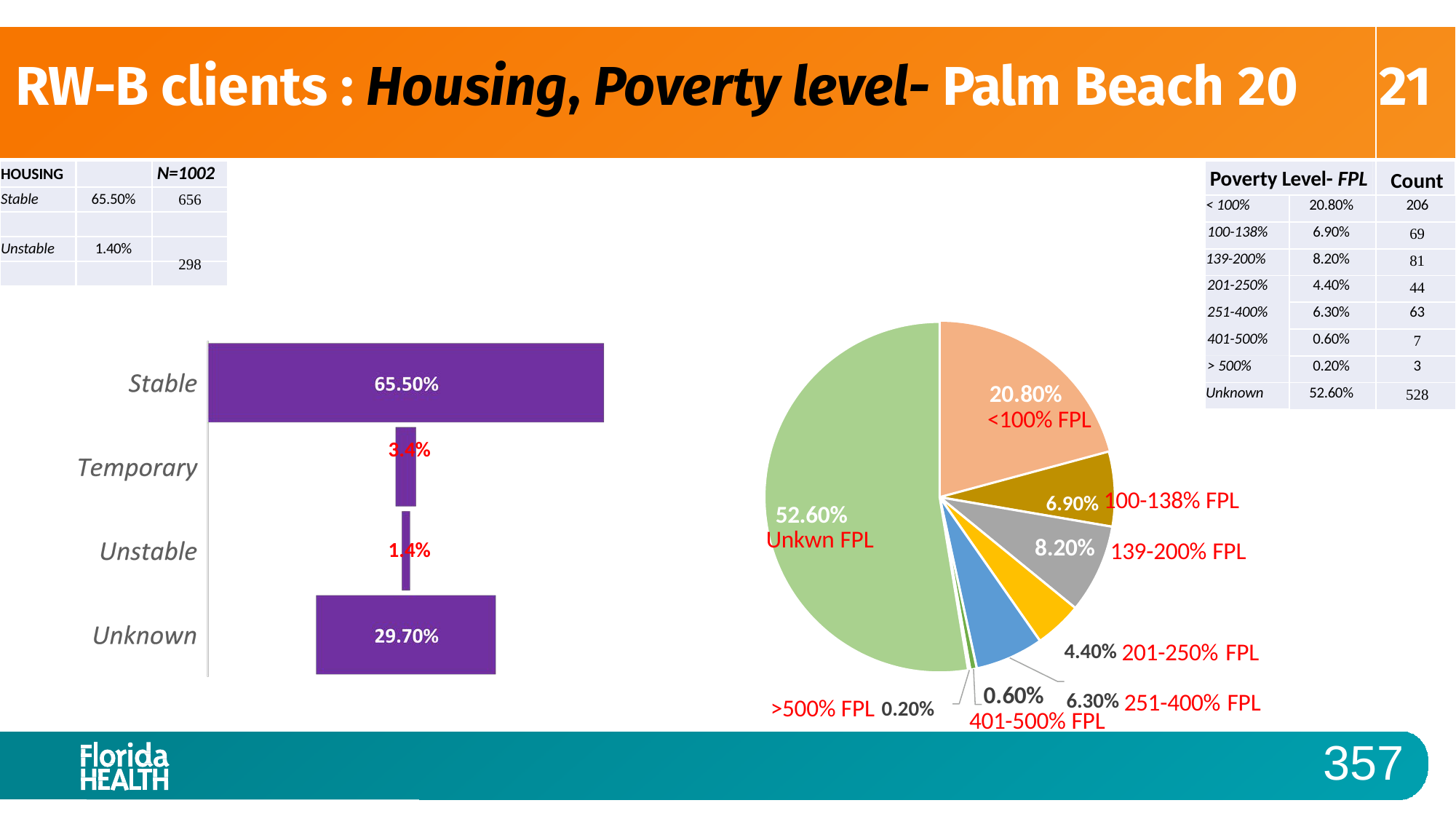

| RW-B clients : Housing, Poverty level- Palm Beach 20 HOUSING N=1002 Poverty Level- FPL |  |  |  |  |  |  | 21 Count |
| --- | --- | --- | --- | --- | --- | --- | --- |
| Stable | 65.50% | 656 |  |  | < 100% | 20.80% | 206 |
| 100-138% |  |  |  |  |  | 6.90% | 69 |
| Unstable | 1.40% | 298 |  |  | 139-200% | 8.20% | 81 |
| 201-250% |  |  |  |  |  | 4.40% | 44 |
| 251-400% |  |  |  |  |  | 6.30% | 63 |
| 401-500% |  |  |  |  |  | 0.60% | 7 |
| > 500% |  |  |  |  |  | 0.20% | 3 |
|  |  |  |  | 20.80% | Unknown | 52.60% | 528 |

<100% FPL

3.4%

6.90% 100-138% FPL

52.60%
Unkwn FPL
8.20%
139-200% FPL
1.4%
4.40% 201-250% FPL
6.30% 251-400% FPL

0.60%
>500% FPL 0.20%
401-500% FPL
357